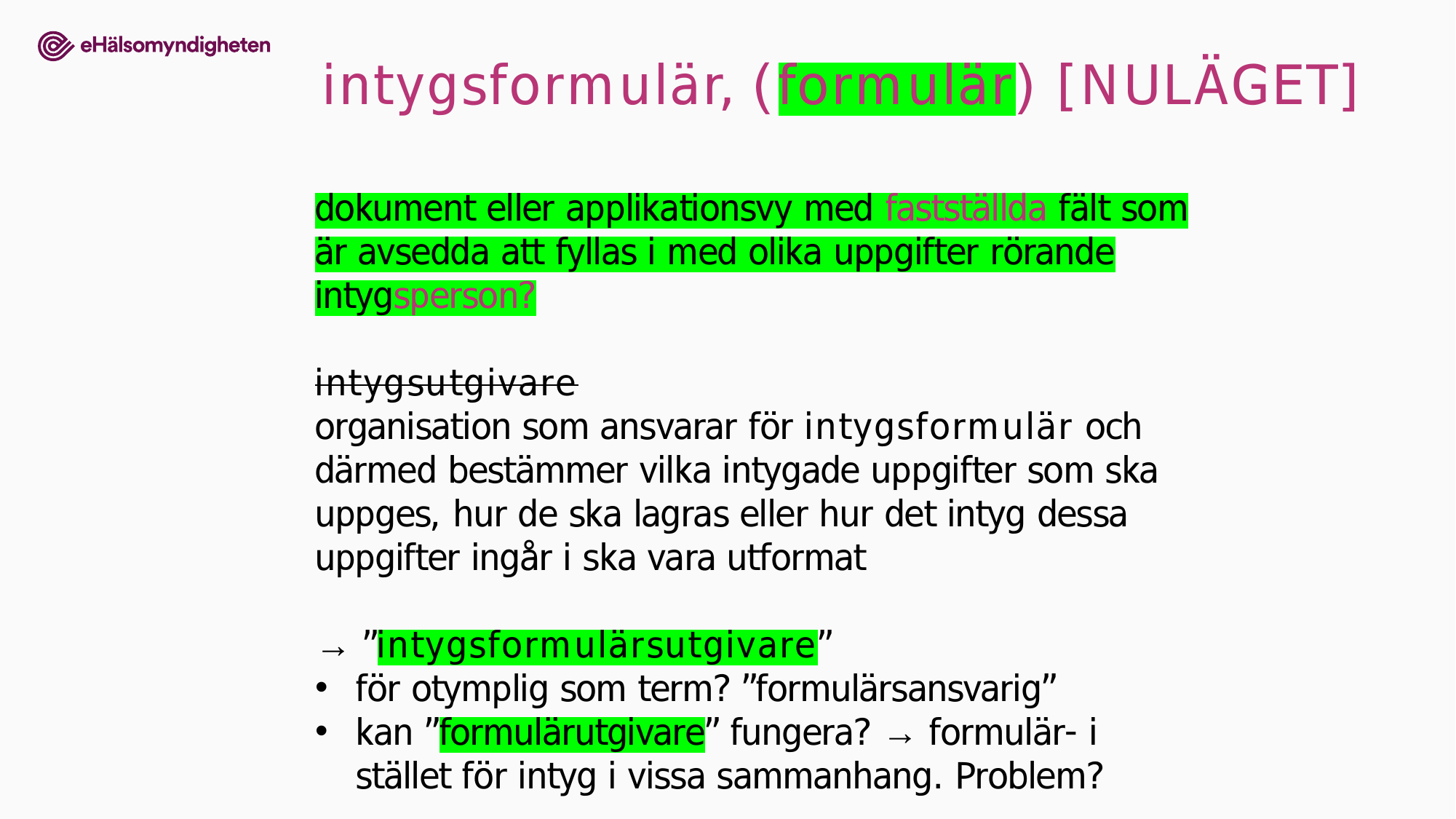

intygsformulär, (formulär) [NULÄGET]
dokument eller applikationsvy med fastställda fält som är avsedda att fyllas i med olika uppgifter rörande intygsperson?

intygsutgivare
organisation som ansvarar för intygsformulär och därmed bestämmer vilka intygade uppgifter som ska uppges, hur de ska lagras eller hur det intyg dessa uppgifter ingår i ska vara utformat

→ ”intygsformulärsutgivare”
för otymplig som term? ”formulärsansvarig”
kan ”formulärutgivare” fungera? → formulär- i stället för intyg i vissa sammanhang. Problem?
11.1dX